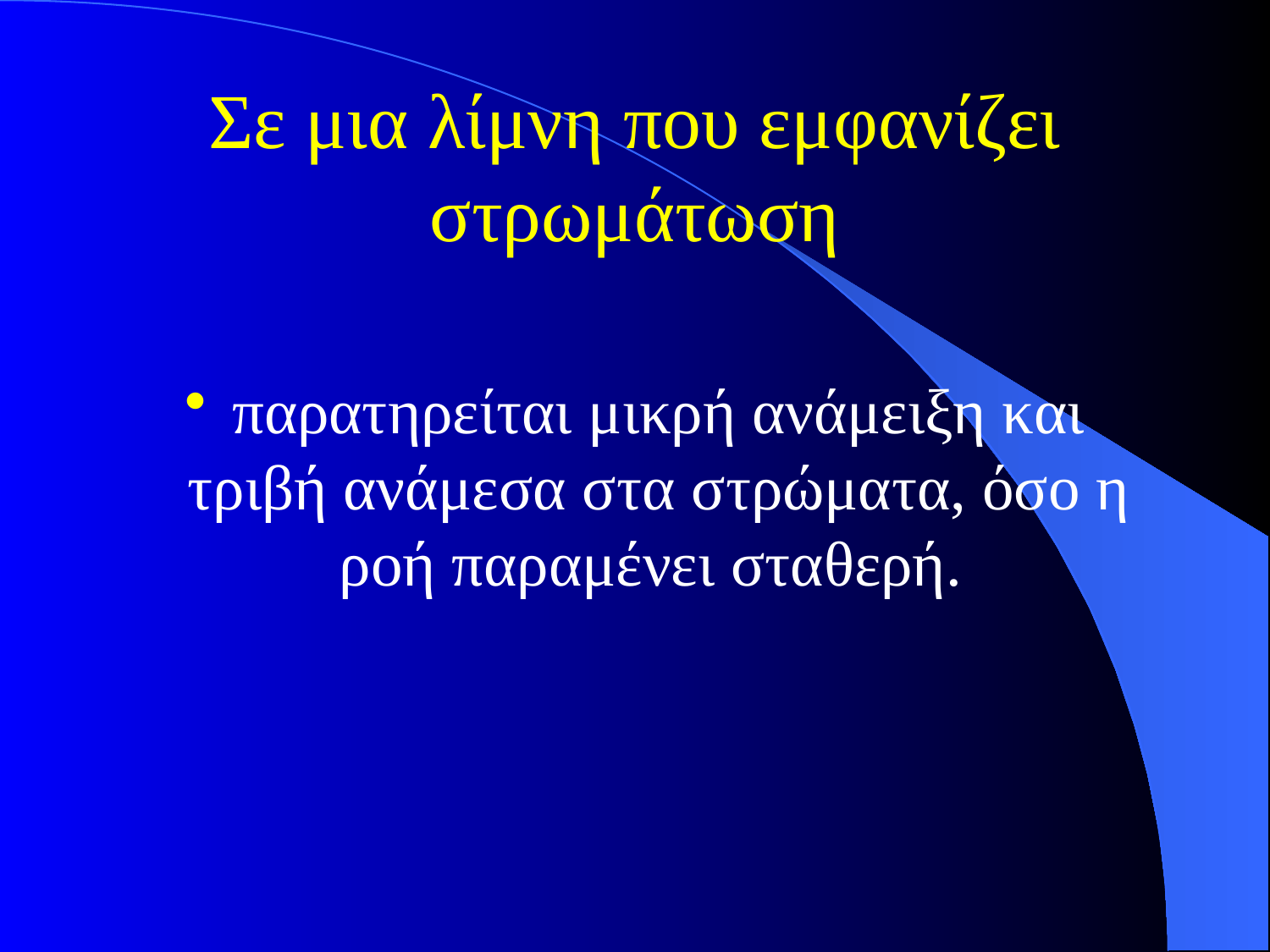

# Σε μια λίμνη που εμφανίζει στρωμάτωση

παρατηρείται μικρή ανάμειξη και τριβή ανάμεσα στα στρώματα, όσο η ροή παραμένει σταθερή.